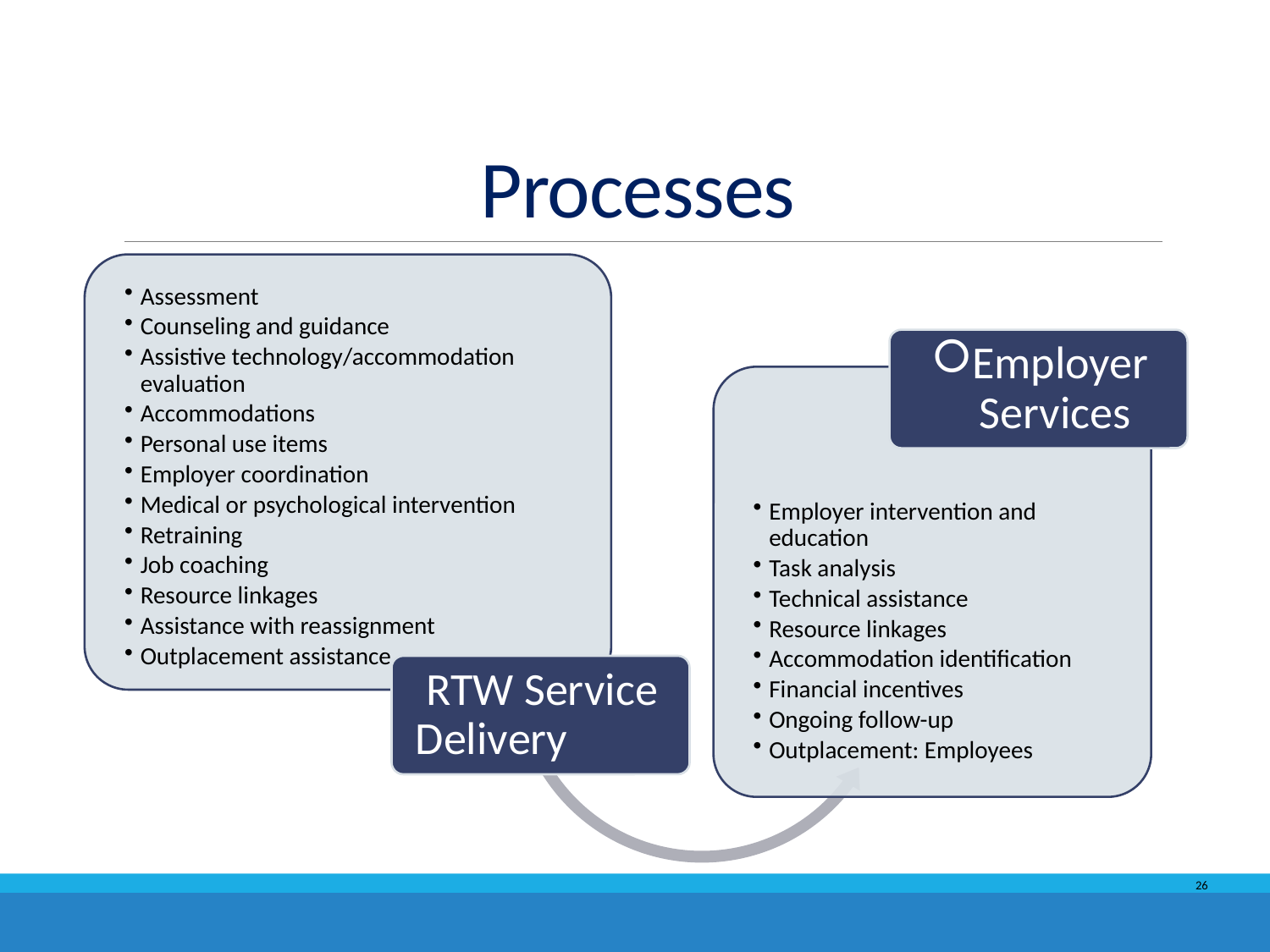

# Processes
Assessment
Counseling and guidance
Assistive technology/accommodation evaluation
Accommodations
Personal use items
Employer coordination
Medical or psychological intervention
Retraining
Job coaching
Resource linkages
Assistance with reassignment
Outplacement assistance

RTW Service Delivery
Employer intervention and education
Task analysis
Technical assistance
Resource linkages
Accommodation identification
Financial incentives
Ongoing follow-up
Outplacement: Employees
Employer Services